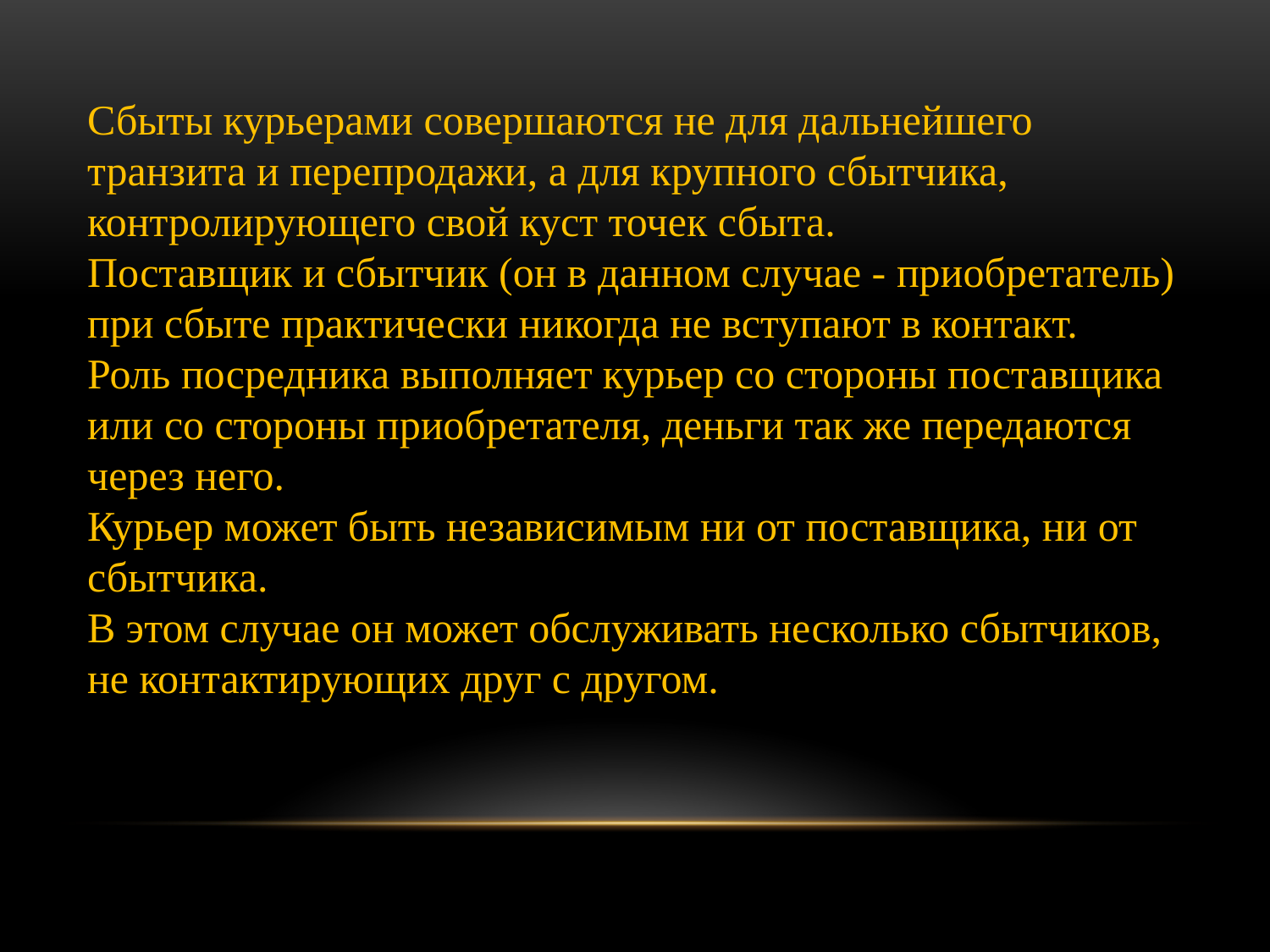

Сбыты курьерами совершаются не для дальнейшего транзита и перепродажи, а для крупного сбытчика, контролирующего свой куст точек сбыта.
Поставщик и сбытчик (он в данном случае - приобретатель) при сбыте практически никогда не вступают в контакт.
Роль посредника выполняет курьер со стороны поставщика или со стороны приобретателя, деньги так же передаются через него.
Курьер может быть независимым ни от поставщика, ни от сбытчика.
В этом случае он может обслуживать несколько сбытчиков, не контактирующих друг с другом.